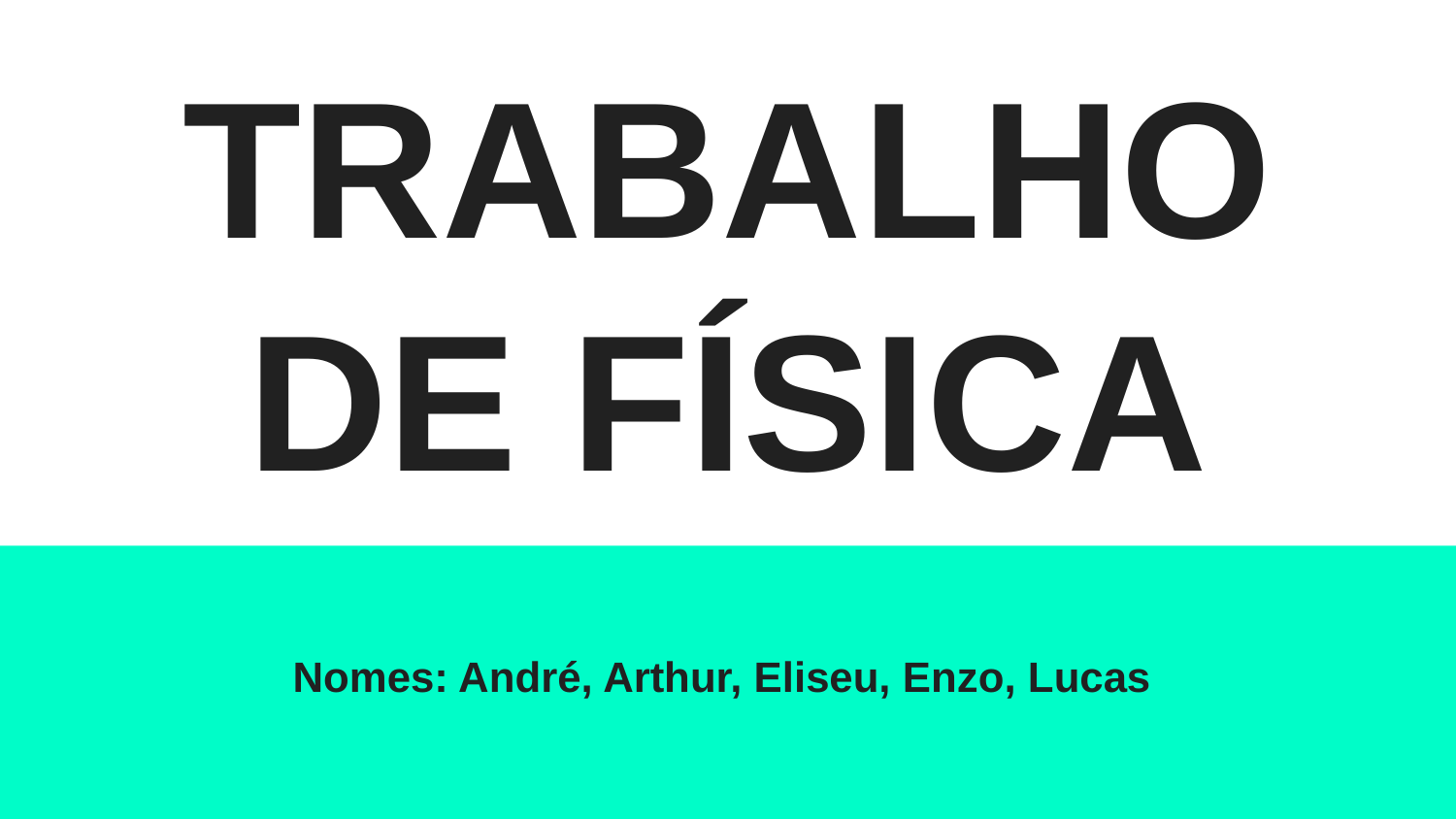

# TRABALHO DE FÍSICA
Nomes: André, Arthur, Eliseu, Enzo, Lucas